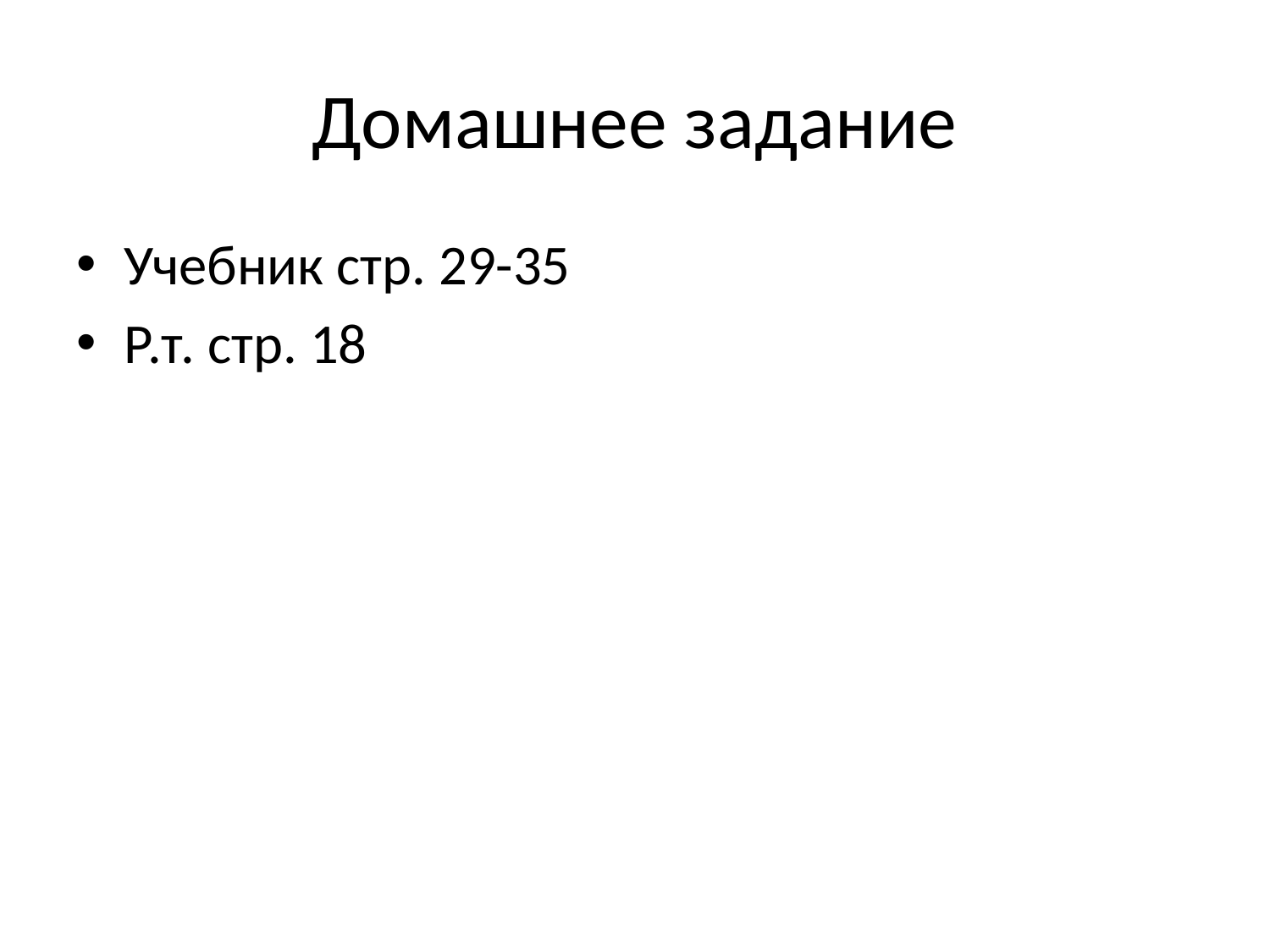

# Домашнее задание
Учебник стр. 29-35
Р.т. стр. 18